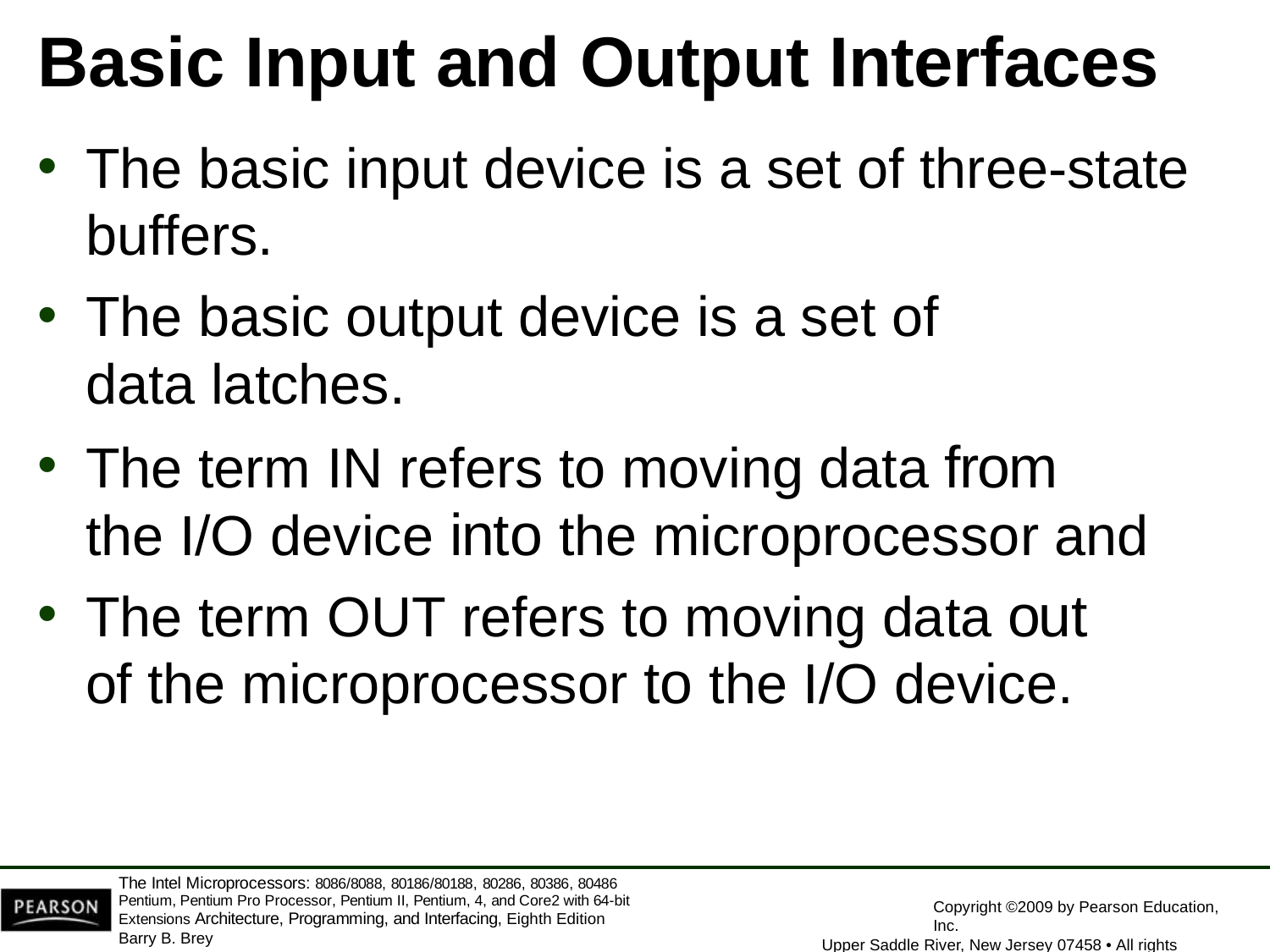

# Basic Input and Output Interfaces
The basic input device is a set of three-state
buffers.

The basic output device is a set of data latches.

The term IN refers to moving data from the I/O device into the microprocessor and

The term OUT refers to moving data out of the microprocessor to the I/O device.
The Intel Microprocessors: 8086/8088, 80186/80188, 80286, 80386, 80486 Pentium, Pentium Pro Processor, Pentium II, Pentium, 4, and Core2 with 64-bit Extensions Architecture, Programming, and Interfacing, Eighth Edition
Barry B. Brey

Copyright ©2009 by Pearson Education, Inc.
Upper Saddle River, New Jersey 07458 • All rights reserved.